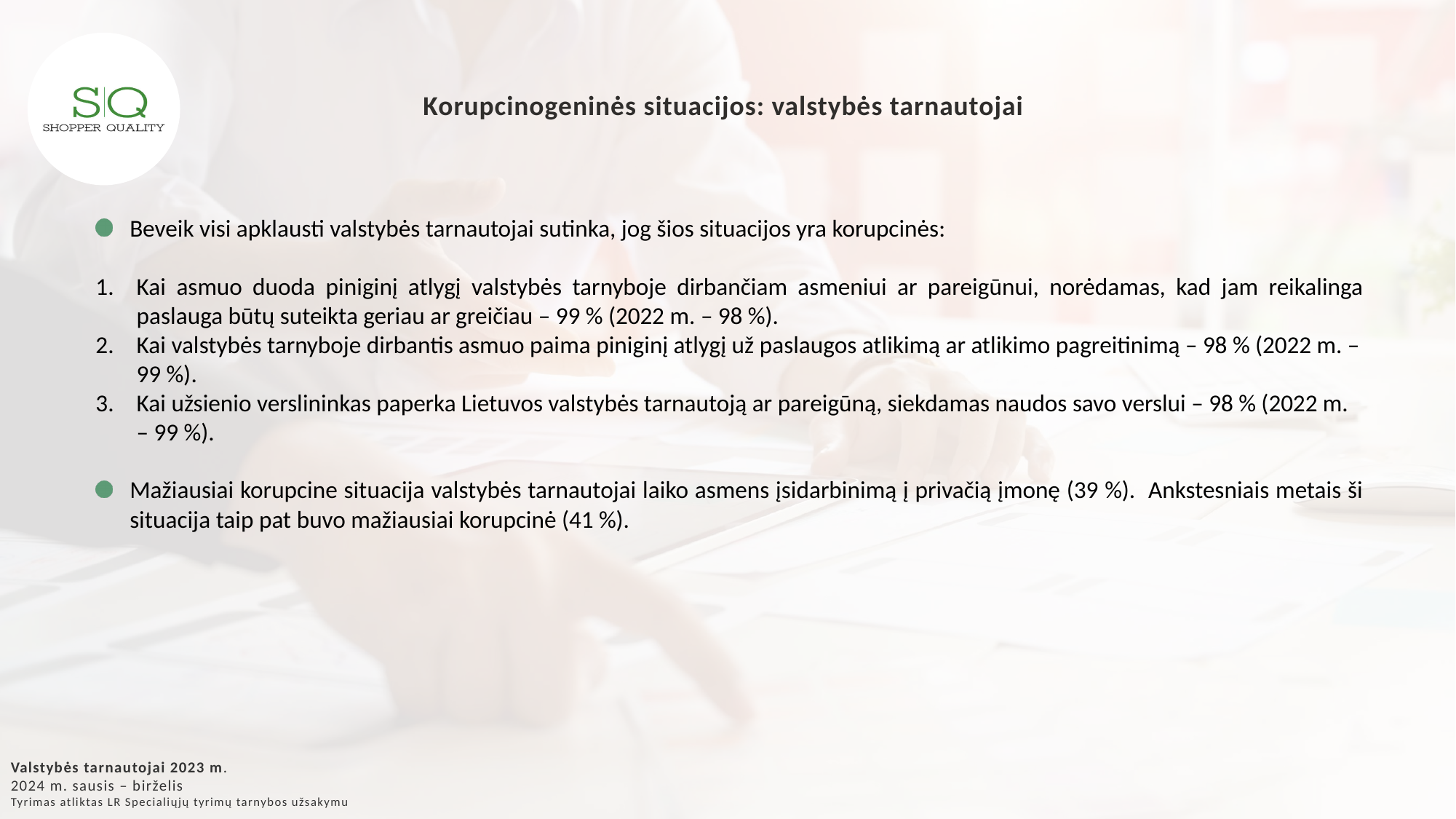

Korupcinogeninės situacijos: valstybės tarnautojai

Beveik visi apklausti valstybės tarnautojai sutinka, jog šios situacijos yra korupcinės:

Kai asmuo duoda piniginį atlygį valstybės tarnyboje dirbančiam asmeniui ar pareigūnui, norėdamas, kad jam reikalinga paslauga būtų suteikta geriau ar greičiau – 99 % (2022 m. – 98 %).
Kai valstybės tarnyboje dirbantis asmuo paima piniginį atlygį už paslaugos atlikimą ar atlikimo pagreitinimą – 98 % (2022 m. – 99 %).
Kai užsienio verslininkas paperka Lietuvos valstybės tarnautoją ar pareigūną, siekdamas naudos savo verslui – 98 % (2022 m. – 99 %).

Mažiausiai korupcine situacija valstybės tarnautojai laiko asmens įsidarbinimą į privačią įmonę (39 %).  Ankstesniais metais ši situacija taip pat buvo mažiausiai korupcinė (41 %).

Valstybės tarnautojai 2023 m.
2024 m. sausis – birželis
Tyrimas atliktas LR Specialiųjų tyrimų tarnybos užsakymu